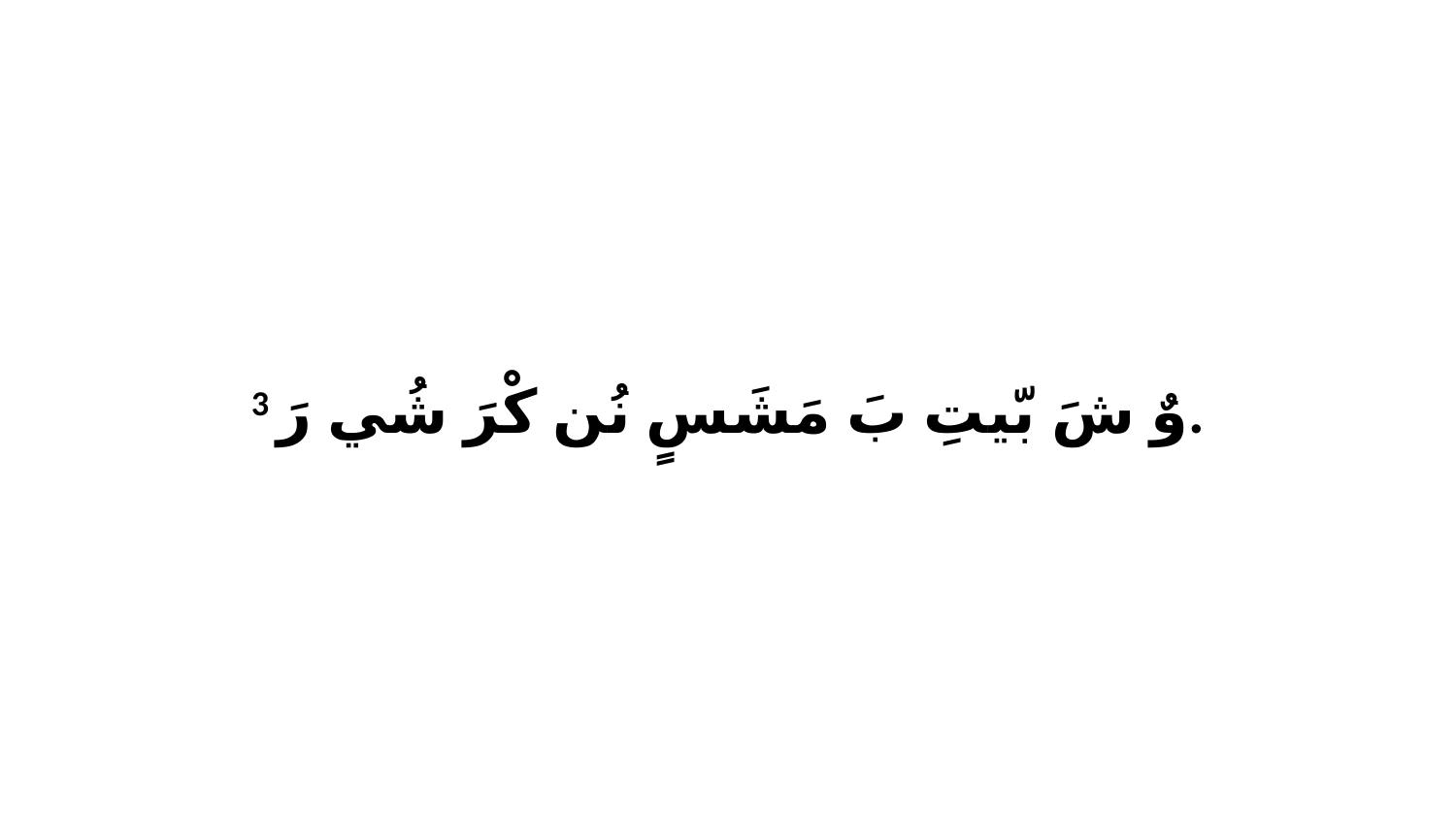

3 وٌ شَ بّيتِ بَ مَشَسٍ نُن كْرَ شُي رَ.